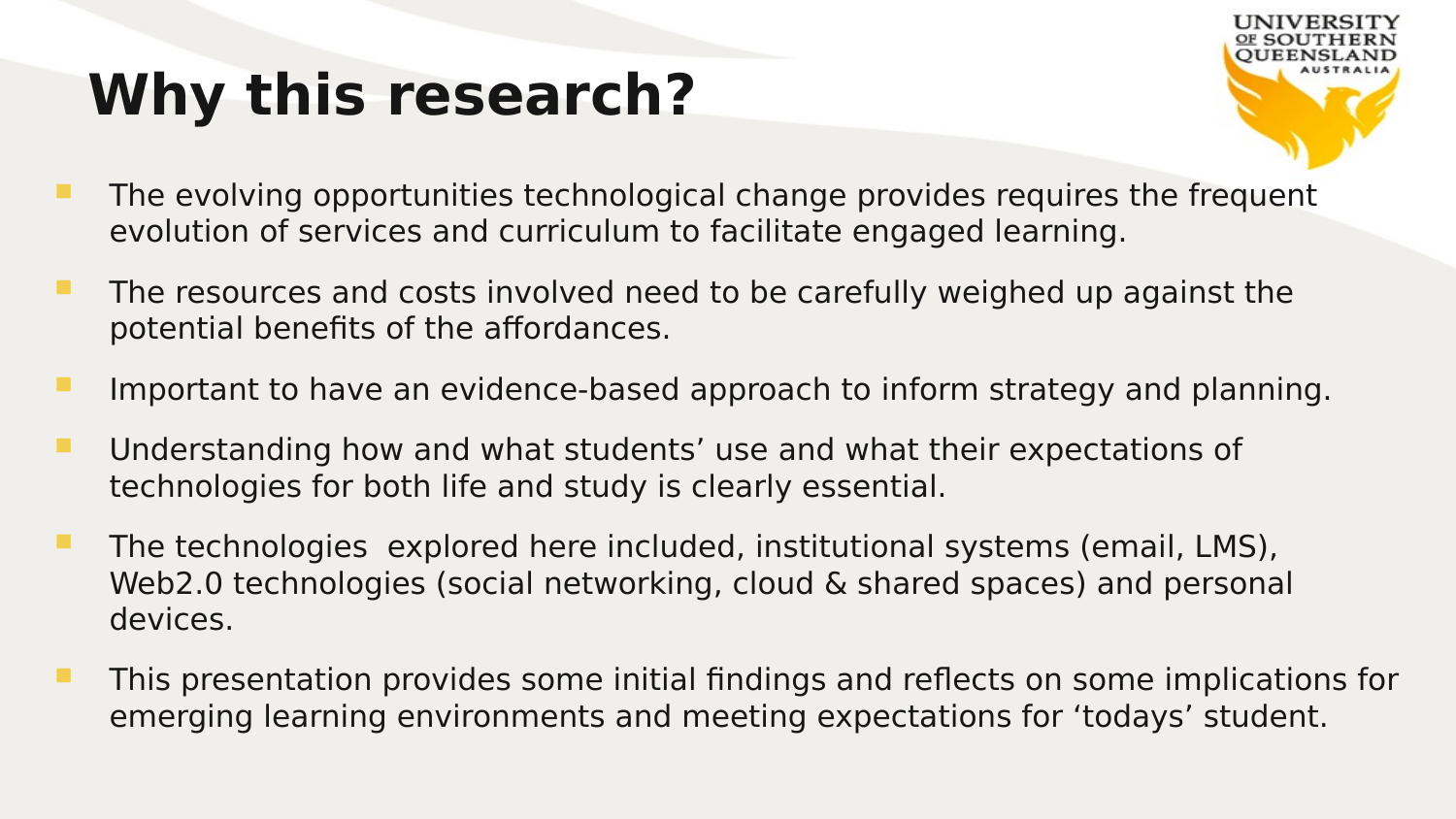

# Why this research?
The evolving opportunities technological change provides requires the frequent evolution of services and curriculum to facilitate engaged learning.
The resources and costs involved need to be carefully weighed up against the potential benefits of the affordances.
Important to have an evidence-based approach to inform strategy and planning.
Understanding how and what students’ use and what their expectations of technologies for both life and study is clearly essential.
The technologies  explored here included, institutional systems (email, LMS), Web2.0 technologies (social networking, cloud & shared spaces) and personal devices.
This presentation provides some initial findings and reflects on some implications for emerging learning environments and meeting expectations for ‘todays’ student.